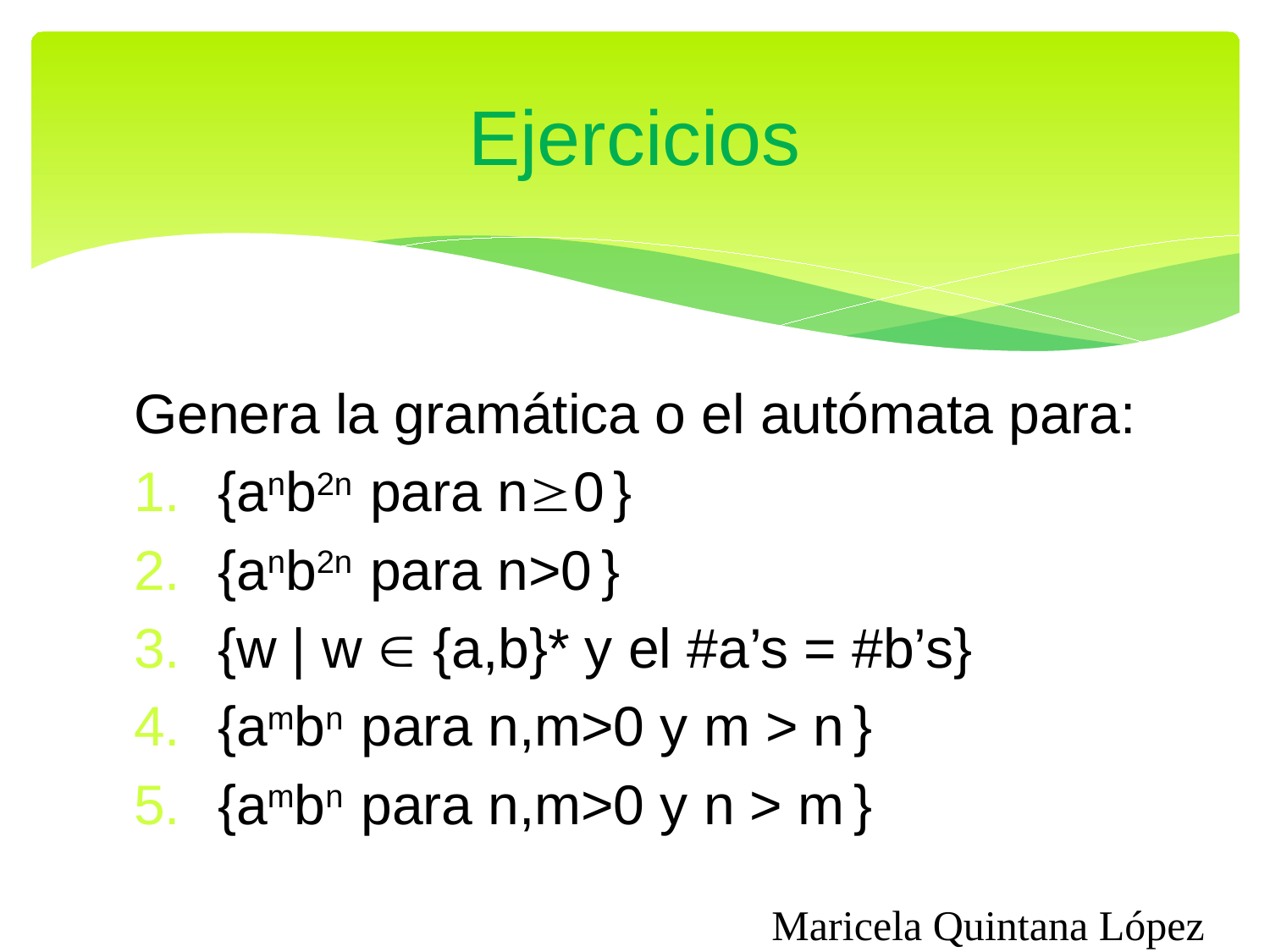

# Ejercicios
Genera la gramática o el autómata para:
{anb2n  para n≥0 }
{anb2n  para n>0 }
{w | w ∈ {a,b}* y el #a’s = #b’s}
{ambn  para n,m>0 y m > n }
{ambn  para n,m>0 y n > m }